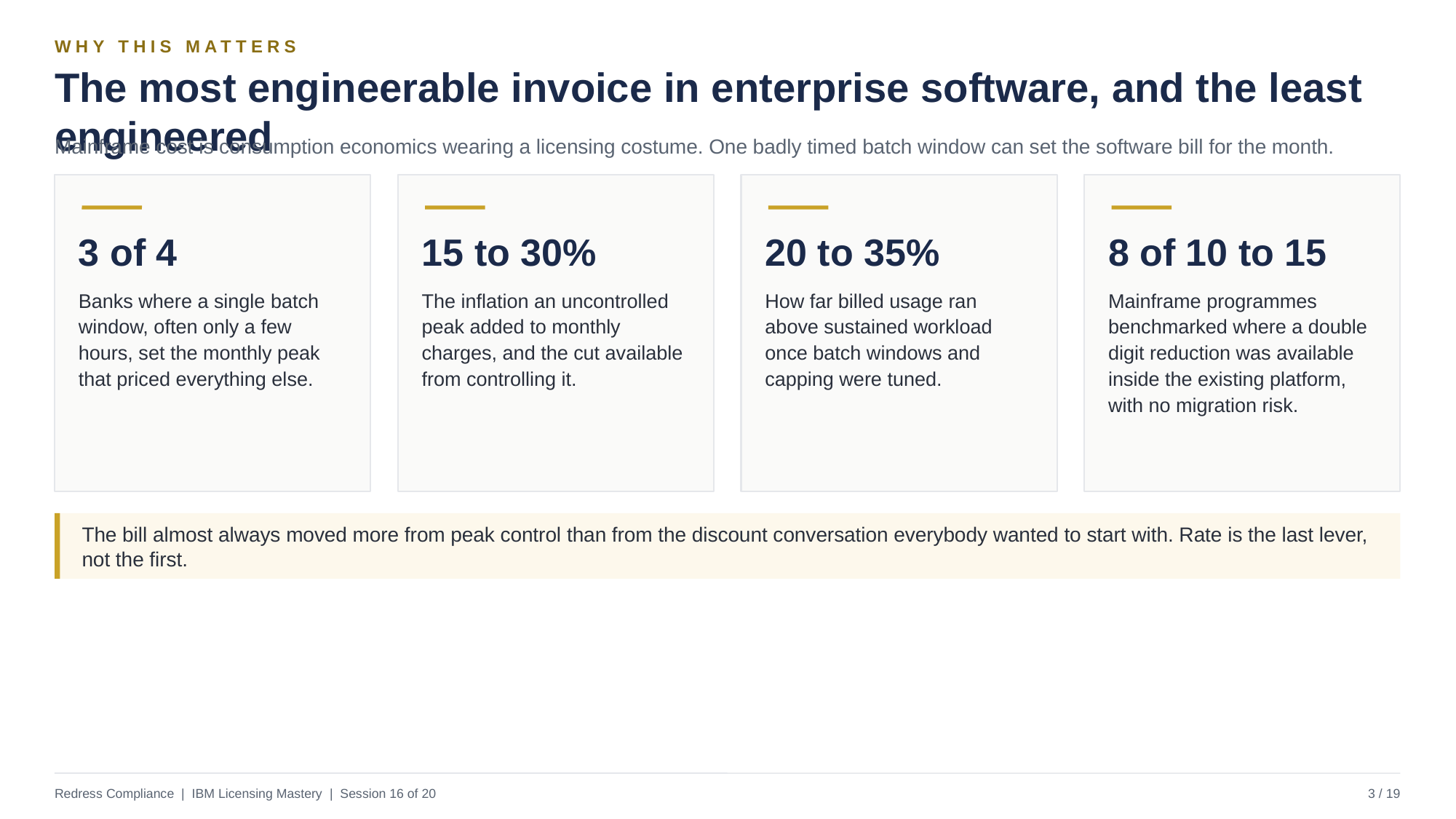

WHY THIS MATTERS
The most engineerable invoice in enterprise software, and the least engineered
Mainframe cost is consumption economics wearing a licensing costume. One badly timed batch window can set the software bill for the month.

3 of 4
15 to 30%
20 to 35%
8 of 10 to 15
Banks where a single batch window, often only a few hours, set the monthly peak that priced everything else.
The inflation an uncontrolled peak added to monthly charges, and the cut available from controlling it.
How far billed usage ran above sustained workload once batch windows and capping were tuned.
Mainframe programmes benchmarked where a double digit reduction was available inside the existing platform, with no migration risk.

The bill almost always moved more from peak control than from the discount conversation everybody wanted to start with. Rate is the last lever, not the first.

Redress Compliance  |  IBM Licensing Mastery  |  Session 16 of 20
3 / 19